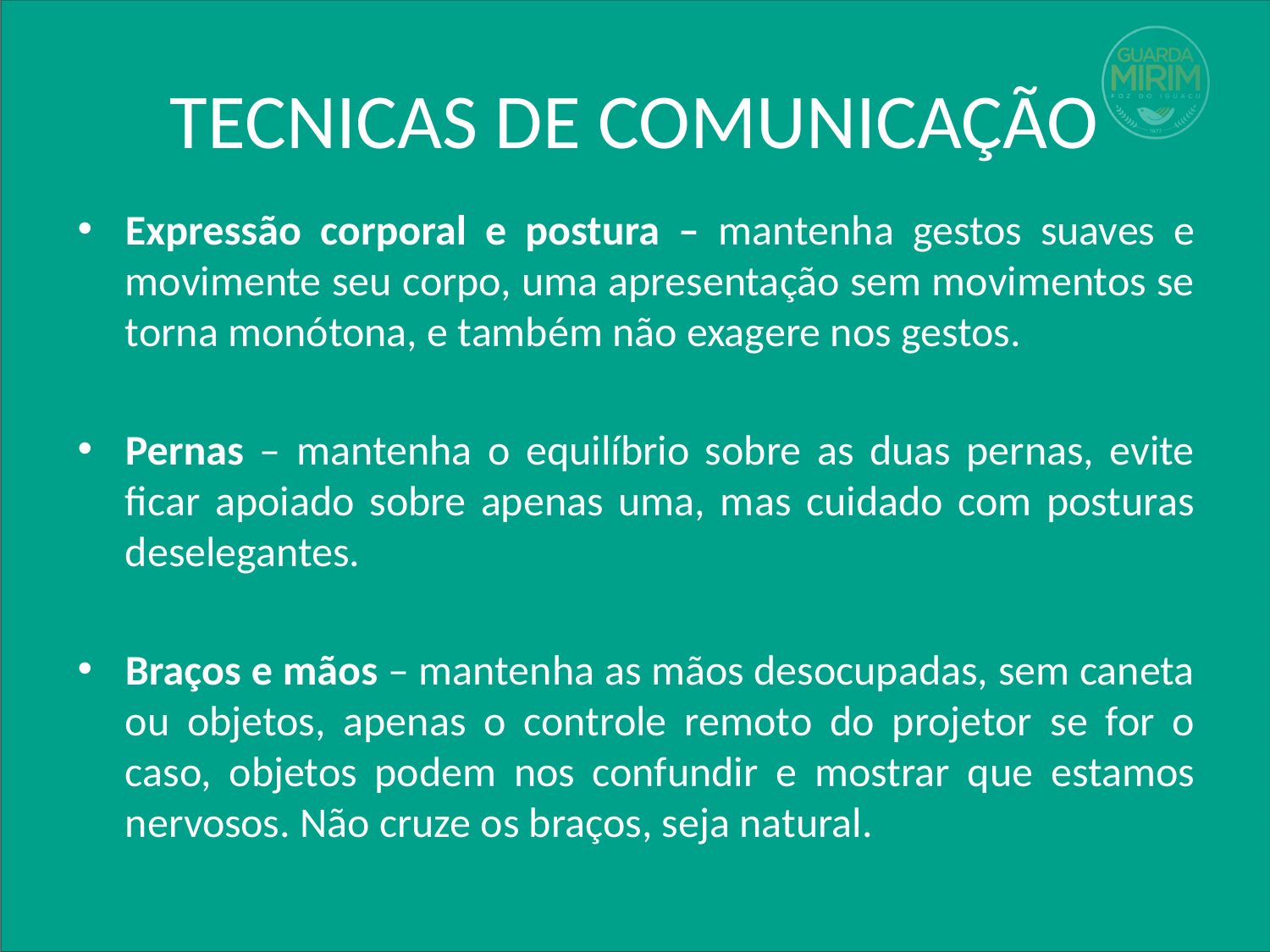

# TECNICAS DE COMUNICAÇÃO
Expressão corporal e postura – mantenha gestos suaves e movimente seu corpo, uma apresentação sem movimentos se torna monótona, e também não exagere nos gestos.

Pernas – mantenha o equilíbrio sobre as duas pernas, evite ficar apoiado sobre apenas uma, mas cuidado com posturas deselegantes.

Braços e mãos – mantenha as mãos desocupadas, sem caneta ou objetos, apenas o controle remoto do projetor se for o caso, objetos podem nos confundir e mostrar que estamos nervosos. Não cruze os braços, seja natural.